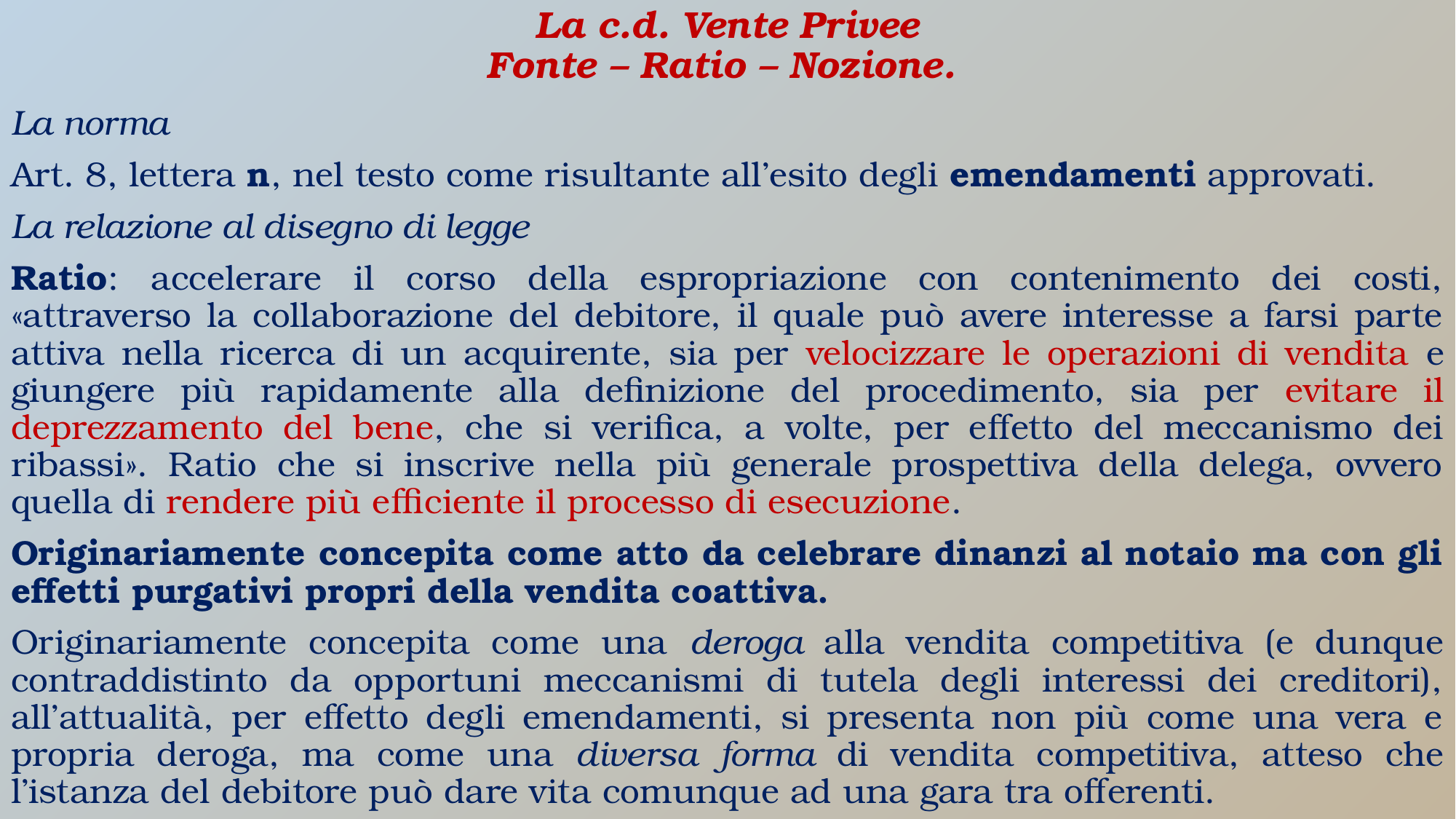

# La c.d. Vente Privee Fonte – Ratio – Nozione.
La norma
Art. 8, lettera n, nel testo come risultante all’esito degli emendamenti approvati.
La relazione al disegno di legge
Ratio: accelerare il corso della espropriazione con contenimento dei costi, «attraverso la collaborazione del debitore, il quale può avere interesse a farsi parte attiva nella ricerca di un acquirente, sia per velocizzare le operazioni di vendita e giungere più rapidamente alla definizione del procedimento, sia per evitare il deprezzamento del bene, che si verifica, a volte, per effetto del meccanismo dei ribassi». Ratio che si inscrive nella più generale prospettiva della delega, ovvero quella di rendere più efficiente il processo di esecuzione.
Originariamente concepita come atto da celebrare dinanzi al notaio ma con gli effetti purgativi propri della vendita coattiva.
Originariamente concepita come una deroga alla vendita competitiva (e dunque contraddistinto da opportuni meccanismi di tutela degli interessi dei creditori), all’attualità, per effetto degli emendamenti, si presenta non più come una vera e propria deroga, ma come una diversa forma di vendita competitiva, atteso che l’istanza del debitore può dare vita comunque ad una gara tra offerenti.